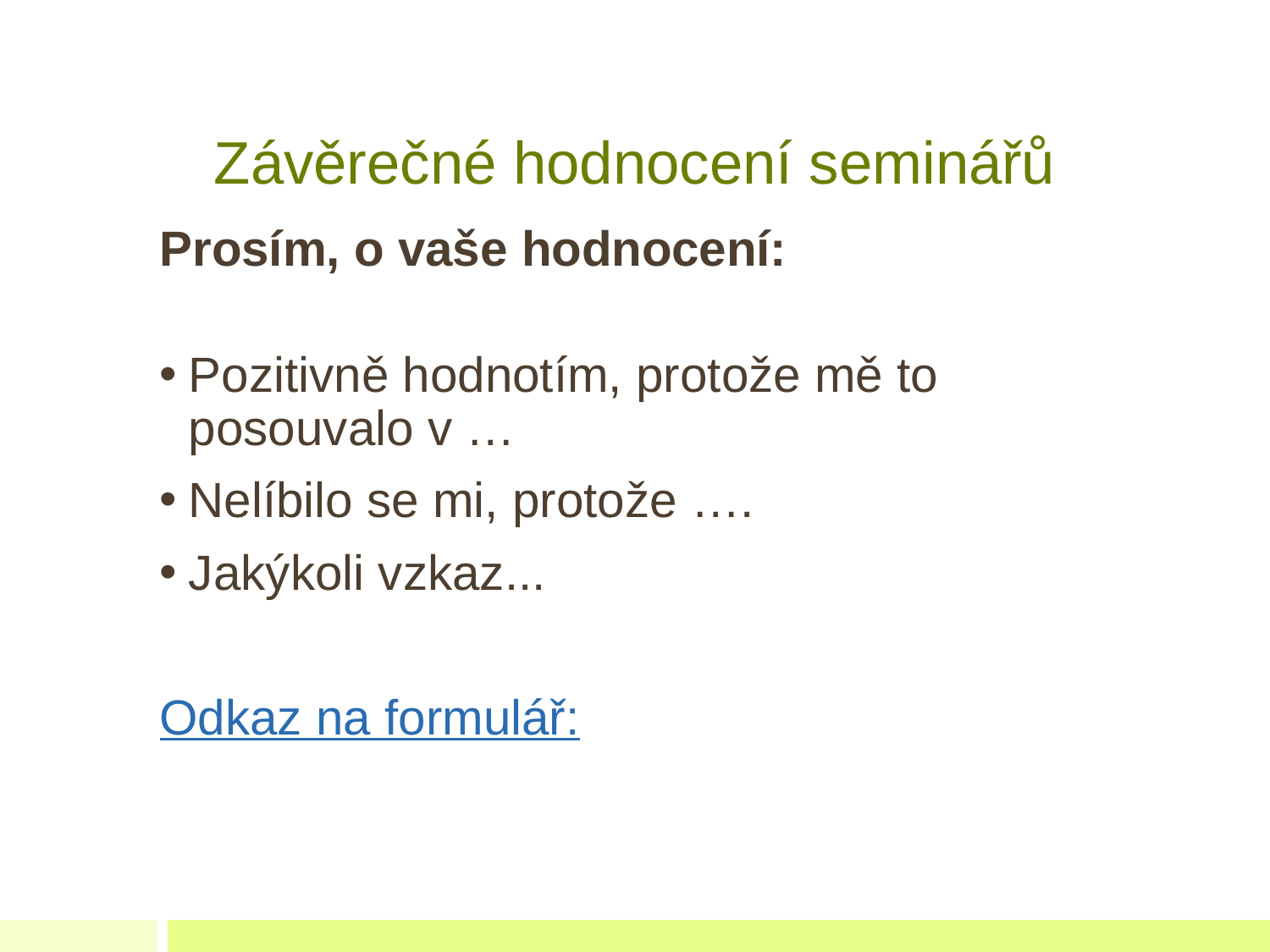

# Závěrečné hodnocení seminářů
Prosím, o vaše hodnocení:

Pozitivně hodnotím, protože mě to posouvalo v …
Nelíbilo se mi, protože ….
Jakýkoli vzkaz...

Odkaz na formulář: